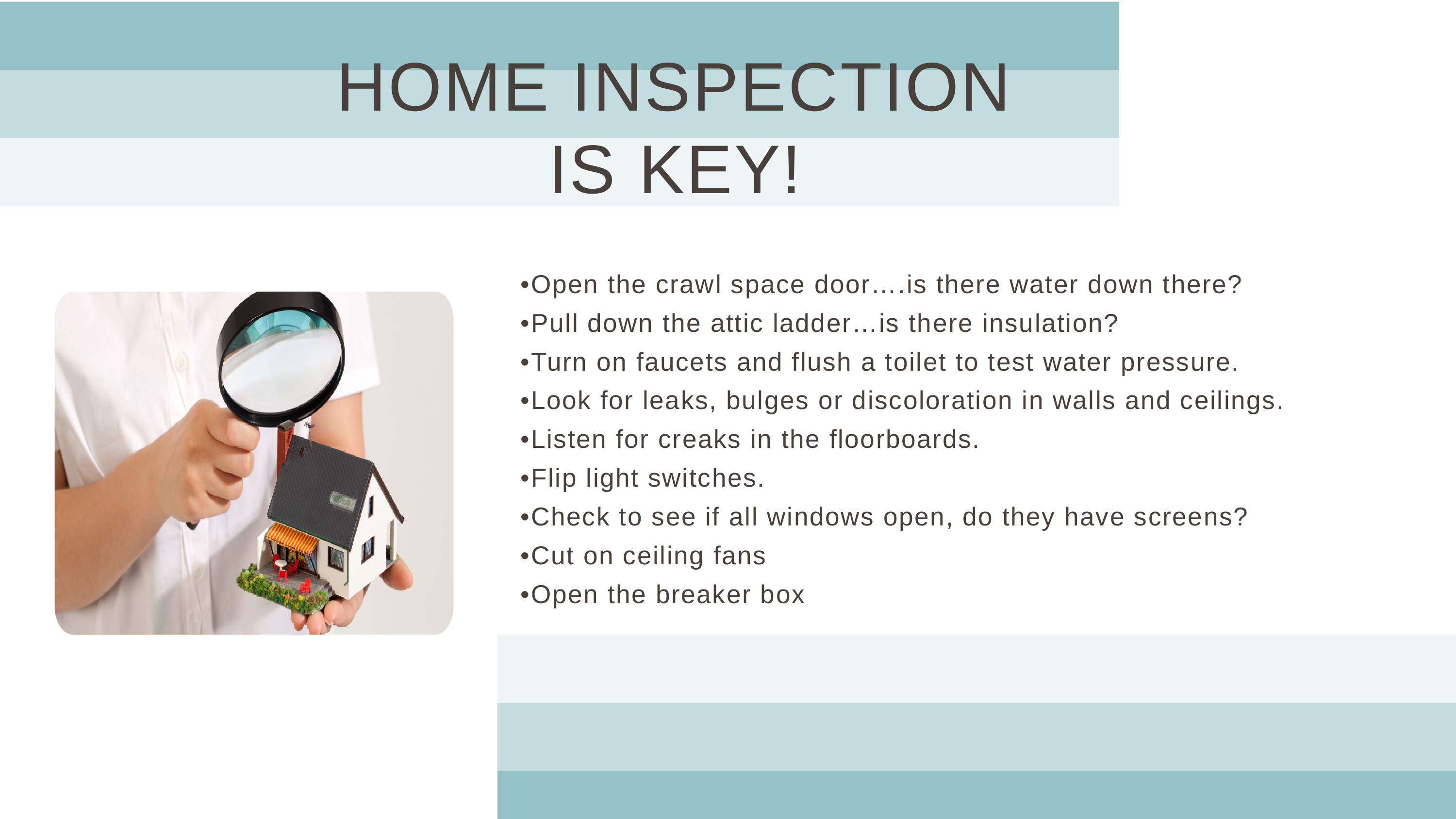

HOME INSPECTION IS KEY!
•Open the crawl space door….is there water down there?
•Pull down the attic ladder…is there insulation?
•Turn on faucets and flush a toilet to test water pressure.
•Look for leaks, bulges or discoloration in walls and ceilings.
•Listen for creaks in the floorboards.
•Flip light switches.
•Check to see if all windows open, do they have screens?
•Cut on ceiling fans
•Open the breaker box